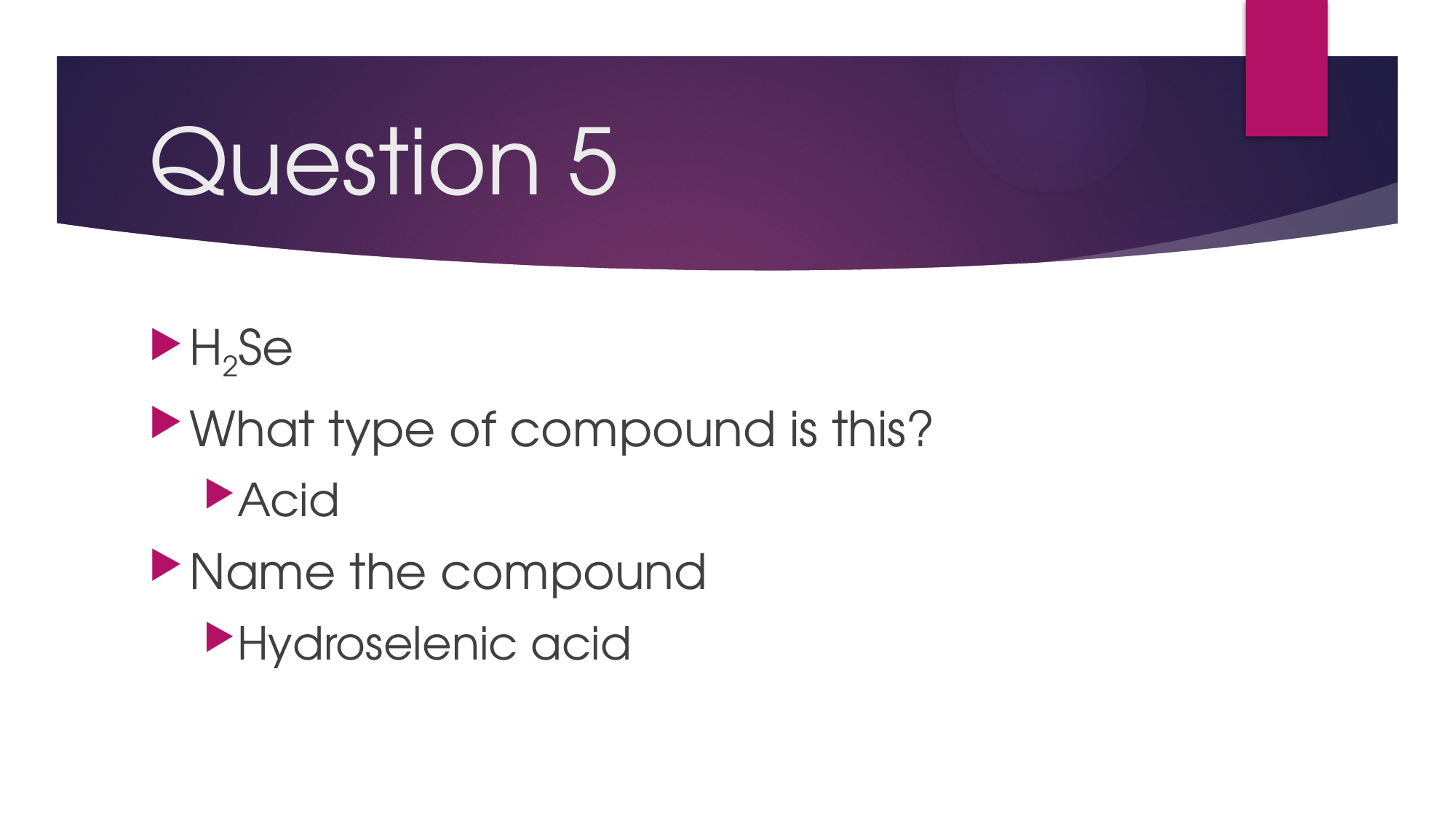

# Question 5
H2Se
What type of compound is this?
Acid
Name the compound
Hydroselenic acid